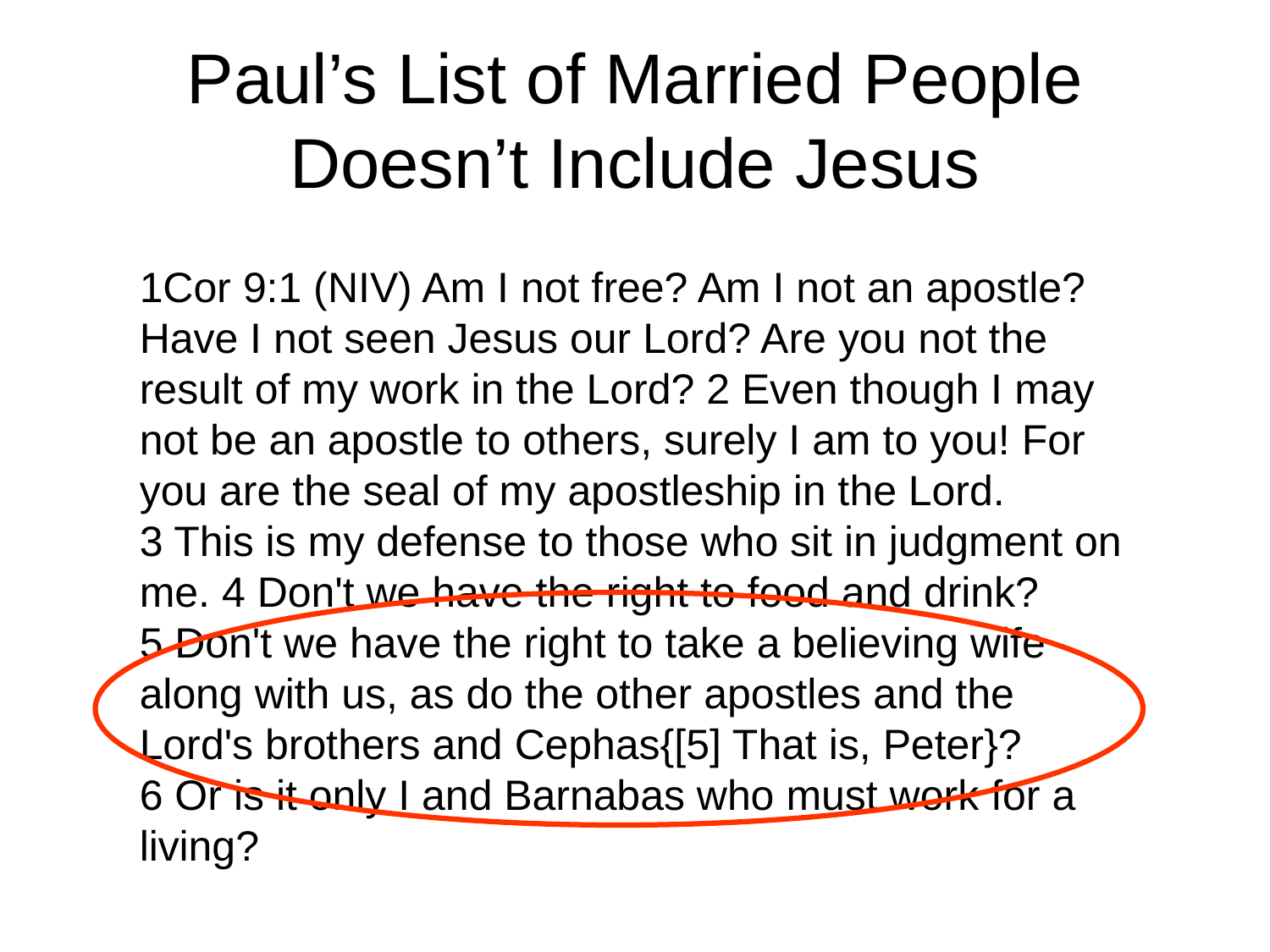

# Paul’s List of Married People Doesn’t Include Jesus
1Cor 9:1 (NIV) Am I not free? Am I not an apostle? Have I not seen Jesus our Lord? Are you not the result of my work in the Lord? 2 Even though I may not be an apostle to others, surely I am to you! For you are the seal of my apostleship in the Lord.
3 This is my defense to those who sit in judgment on me. 4 Don't we have the right to food and drink?
5 Don't we have the right to take a believing wife along with us, as do the other apostles and the Lord's brothers and Cephas{[5] That is, Peter}?
6 Or is it only I and Barnabas who must work for a living?